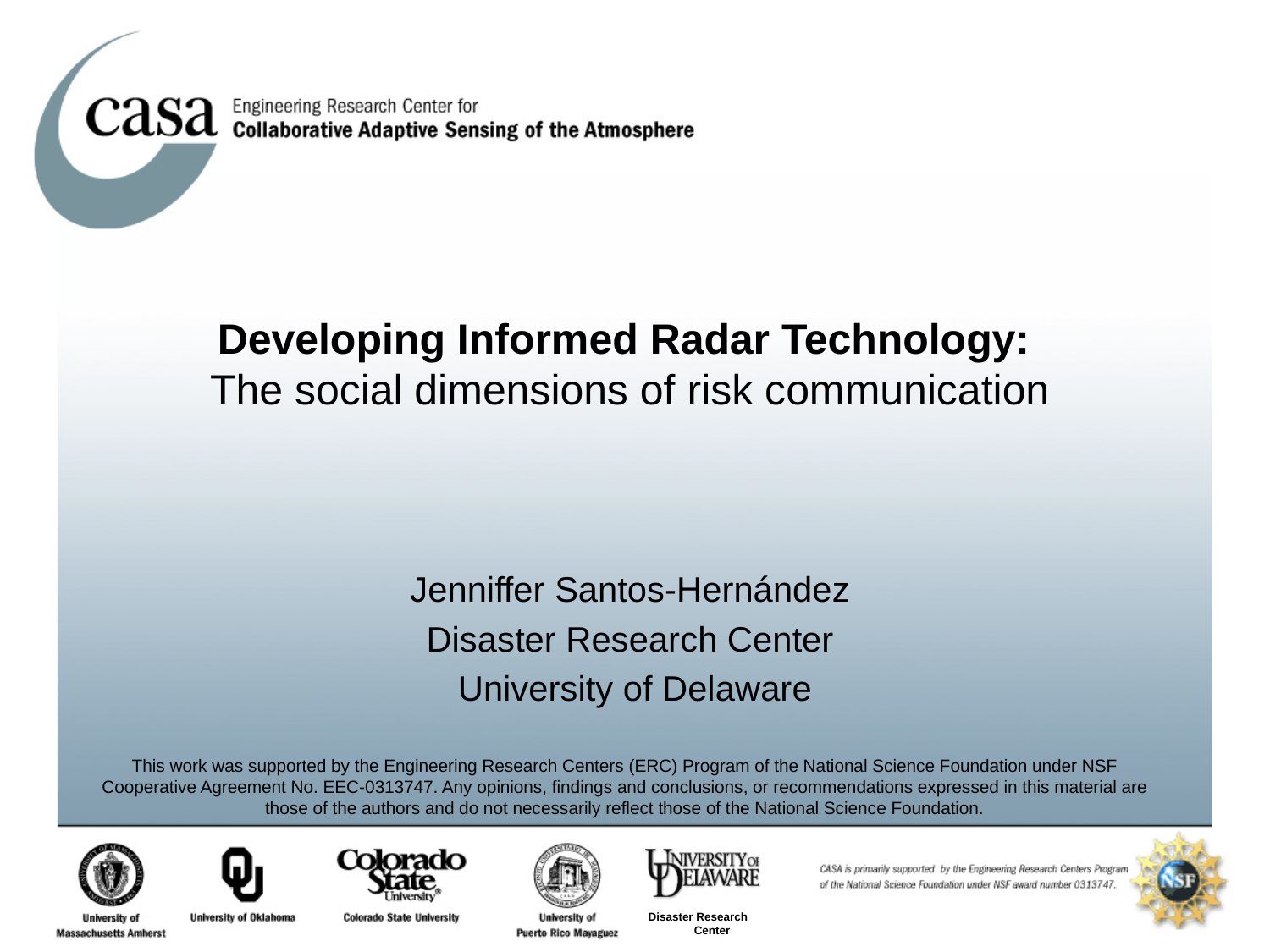

Developing Informed Radar Technology:
The social dimensions of risk communication
Jenniffer Santos-Hernández
Disaster Research Center
University of Delaware
This work was supported by the Engineering Research Centers (ERC) Program of the National Science Foundation under NSF Cooperative Agreement No. EEC-0313747. Any opinions, findings and conclusions, or recommendations expressed in this material are those of the authors and do not necessarily reflect those of the National Science Foundation.